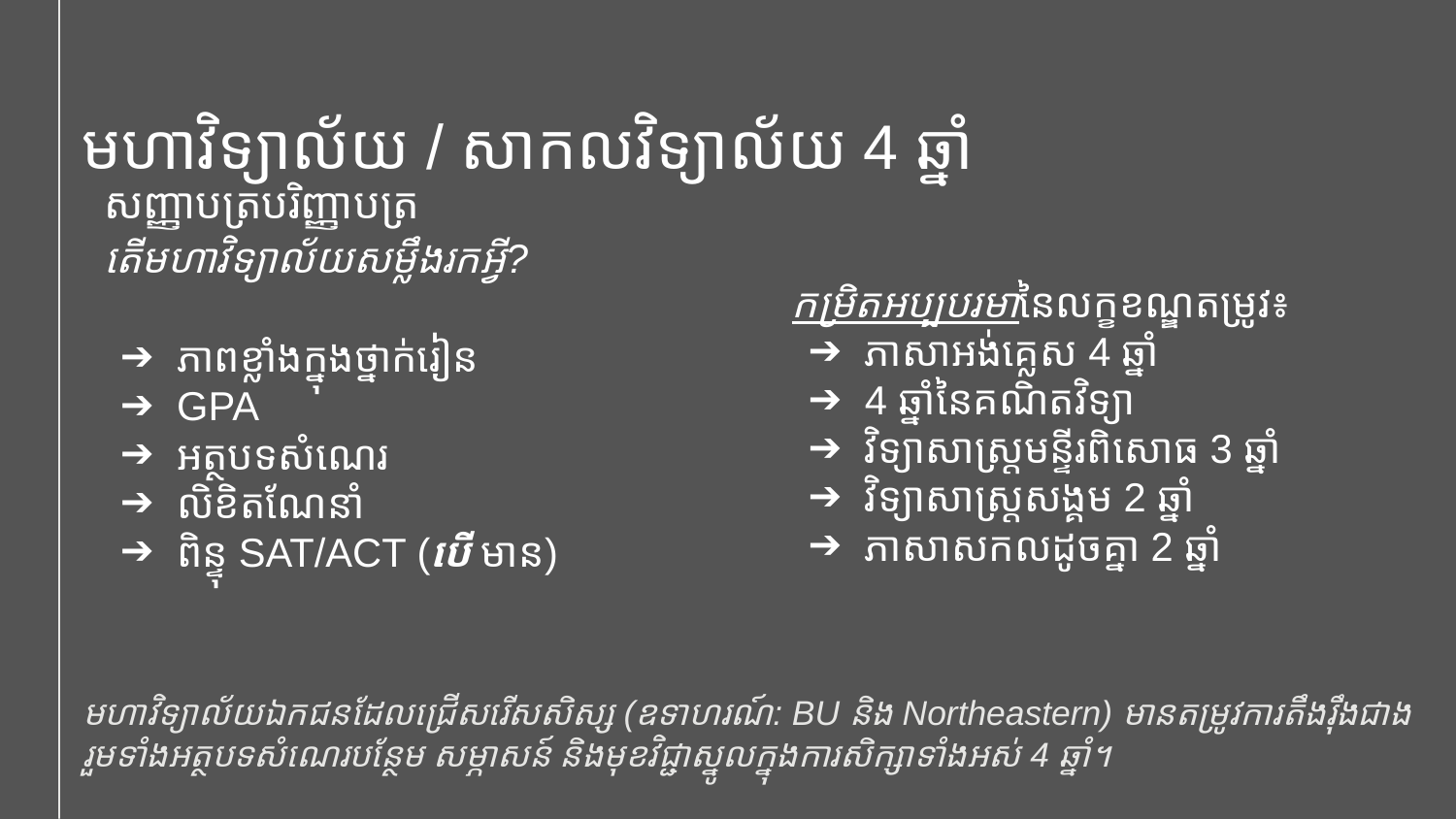

មហាវិទ្យាល័យ / សាកលវិទ្យាល័យ 4 ឆ្នាំ
សញ្ញាបត្របរិញ្ញាបត្រ
តើមហាវិទ្យាល័យសម្លឹងរកអ្វី?

ភាពខ្លាំងក្នុងថ្នាក់រៀន
GPA
អត្ថបទសំណេរ
លិខិតណែនាំ
ពិន្ទុ SAT/ACT (បើ មាន)

កម្រិតអប្បបរមានៃលក្ខខណ្ឌតម្រូវ៖
ភាសាអង់គ្លេស 4 ឆ្នាំ
4 ឆ្នាំនៃគណិតវិទ្យា
វិទ្យាសាស្ត្រមន្ទីរពិសោធ 3 ឆ្នាំ
វិទ្យាសាស្ត្រសង្គម 2 ឆ្នាំ
ភាសាសកលដូចគ្នា 2 ឆ្នាំ

មហាវិទ្យាល័យឯកជនដែលជ្រើសរើសសិស្ស (ឧទាហរណ៍: BU និង Northeastern) មានតម្រូវការតឹងរ៉ឹងជាង រួមទាំងអត្ថបទសំណេរបន្ថែម សម្ភាសន៍ និងមុខវិជ្ជាស្នូលក្នុងការសិក្សាទាំងអស់ 4 ឆ្នាំ។